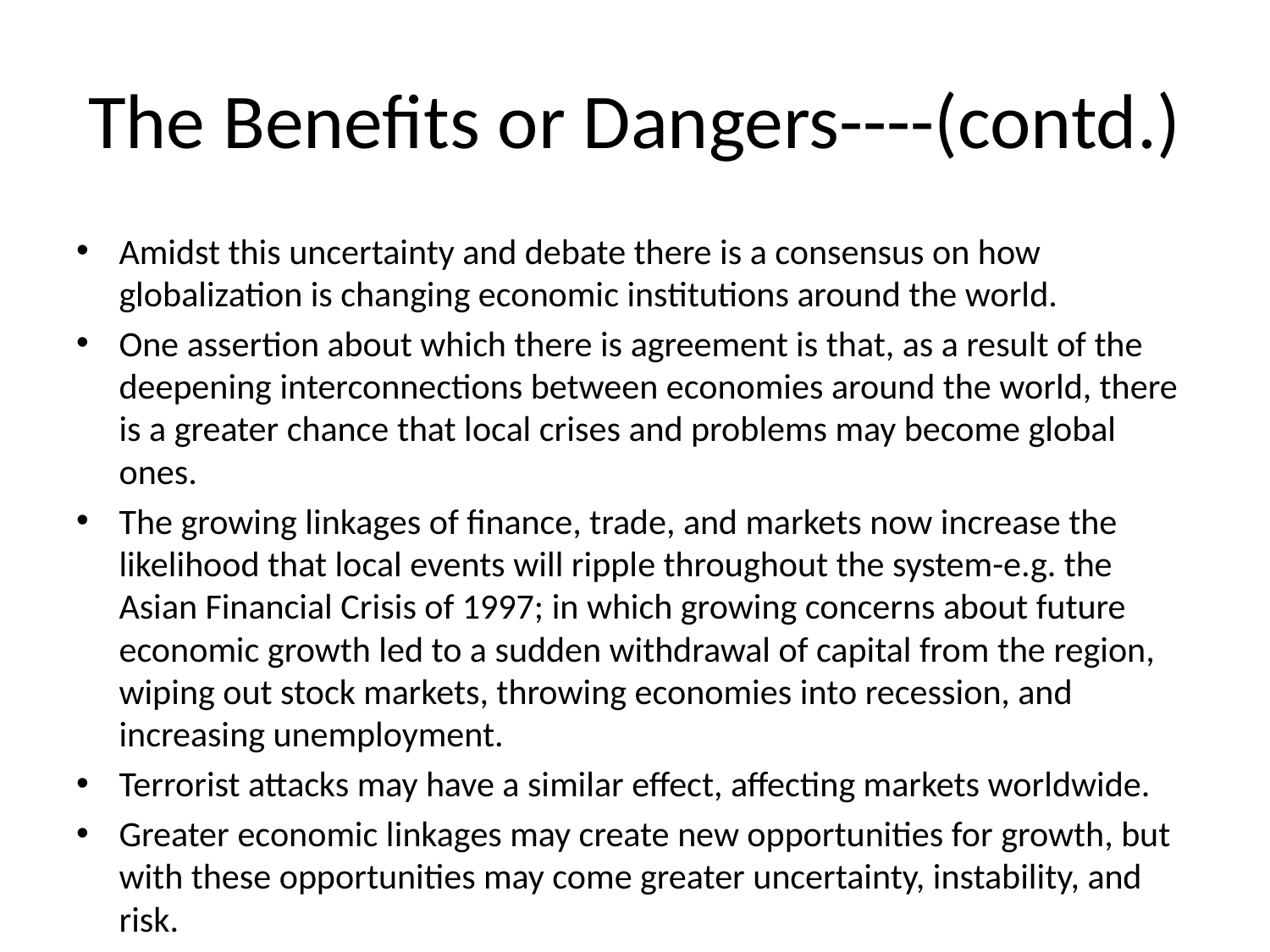

# The Benefits or Dangers----(contd.)
Amidst this uncertainty and debate there is a consensus on how globalization is changing economic institutions around the world.
One assertion about which there is agreement is that, as a result of the deepening interconnections between economies around the world, there is a greater chance that local crises and problems may become global ones.
The growing linkages of finance, trade, and markets now increase the likelihood that local events will ripple throughout the system-e.g. the Asian Financial Crisis of 1997; in which growing concerns about future economic growth led to a sudden withdrawal of capital from the region, wiping out stock markets, throwing economies into recession, and increasing unemployment.
Terrorist attacks may have a similar effect, affecting markets worldwide.
Greater economic linkages may create new opportunities for growth, but with these opportunities may come greater uncertainty, instability, and risk.